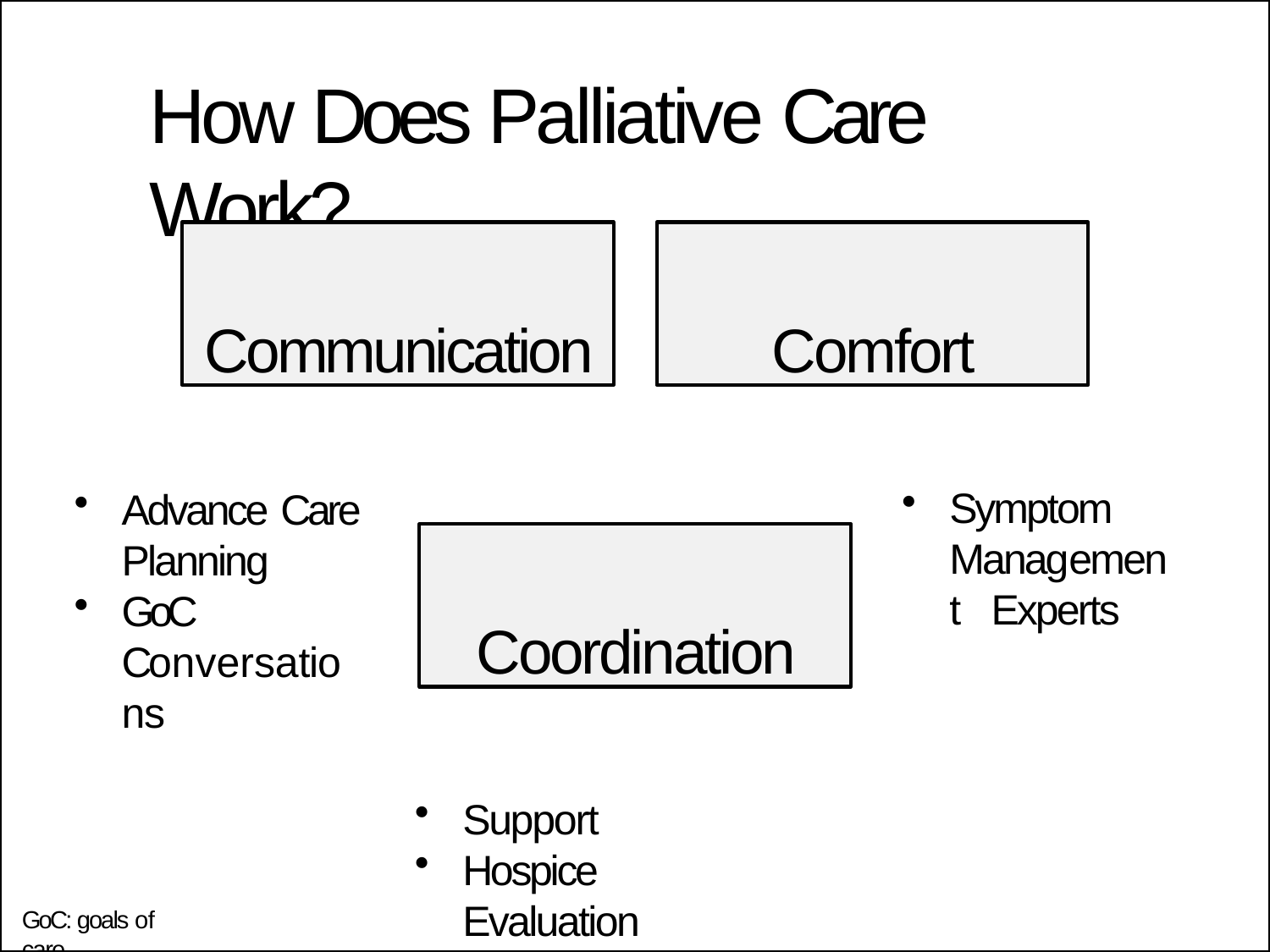

# How Does Palliative Care Work?

Communication

Comfort
Symptom  Management  Experts
Advance Care
Planning
GoC  Conversations

Coordination
Support
Hospice Evaluation
GoC: goals of care